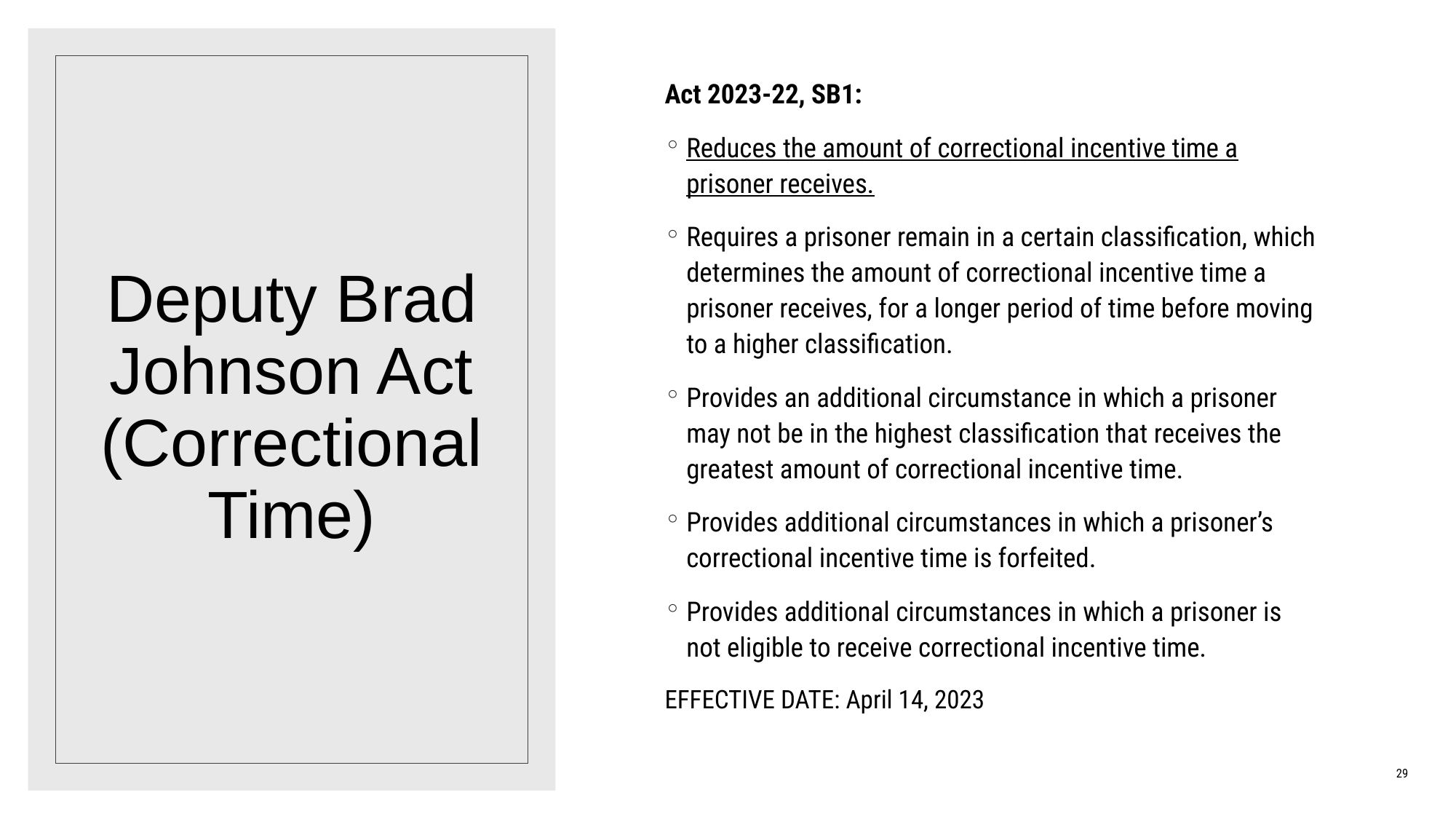

Act 2023-22, SB1:
Reduces the amount of correctional incentive time a prisoner receives.
Requires a prisoner remain in a certain classification, which determines the amount of correctional incentive time a prisoner receives, for a longer period of time before moving to a higher classification.
Provides an additional circumstance in which a prisoner may not be in the highest classification that receives the greatest amount of correctional incentive time.
Provides additional circumstances in which a prisoner’s correctional incentive time is forfeited.
Provides additional circumstances in which a prisoner is not eligible to receive correctional incentive time.
EFFECTIVE DATE: April 14, 2023
# Deputy Brad Johnson Act (Correctional Time)
29